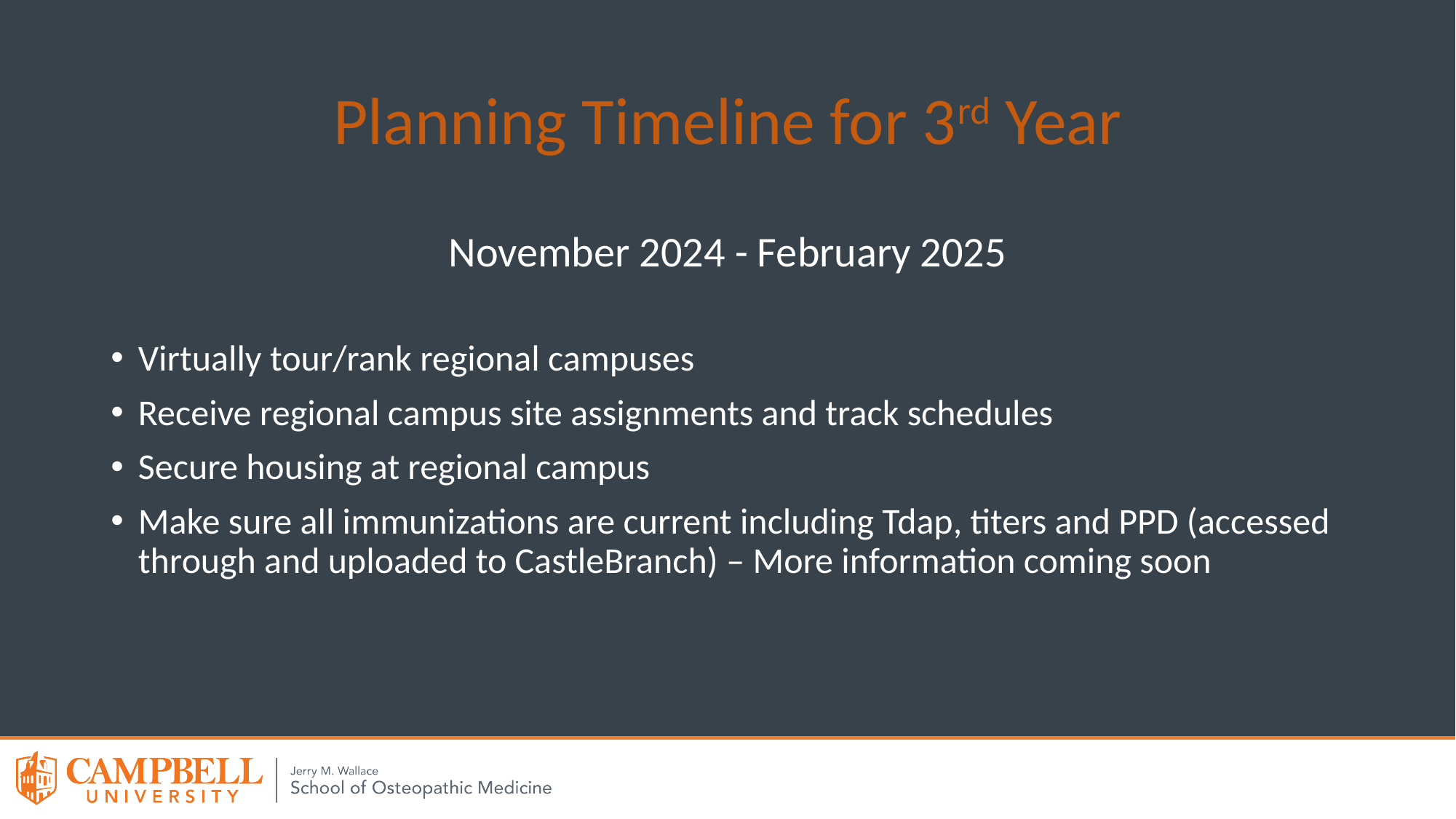

# Planning Timeline for 3rd Year

November 2024 - February 2025

Virtually tour/rank regional campuses
Receive regional campus site assignments and track schedules
Secure housing at regional campus
Make sure all immunizations are current including Tdap, titers and PPD (accessed through and uploaded to CastleBranch) – More information coming soon